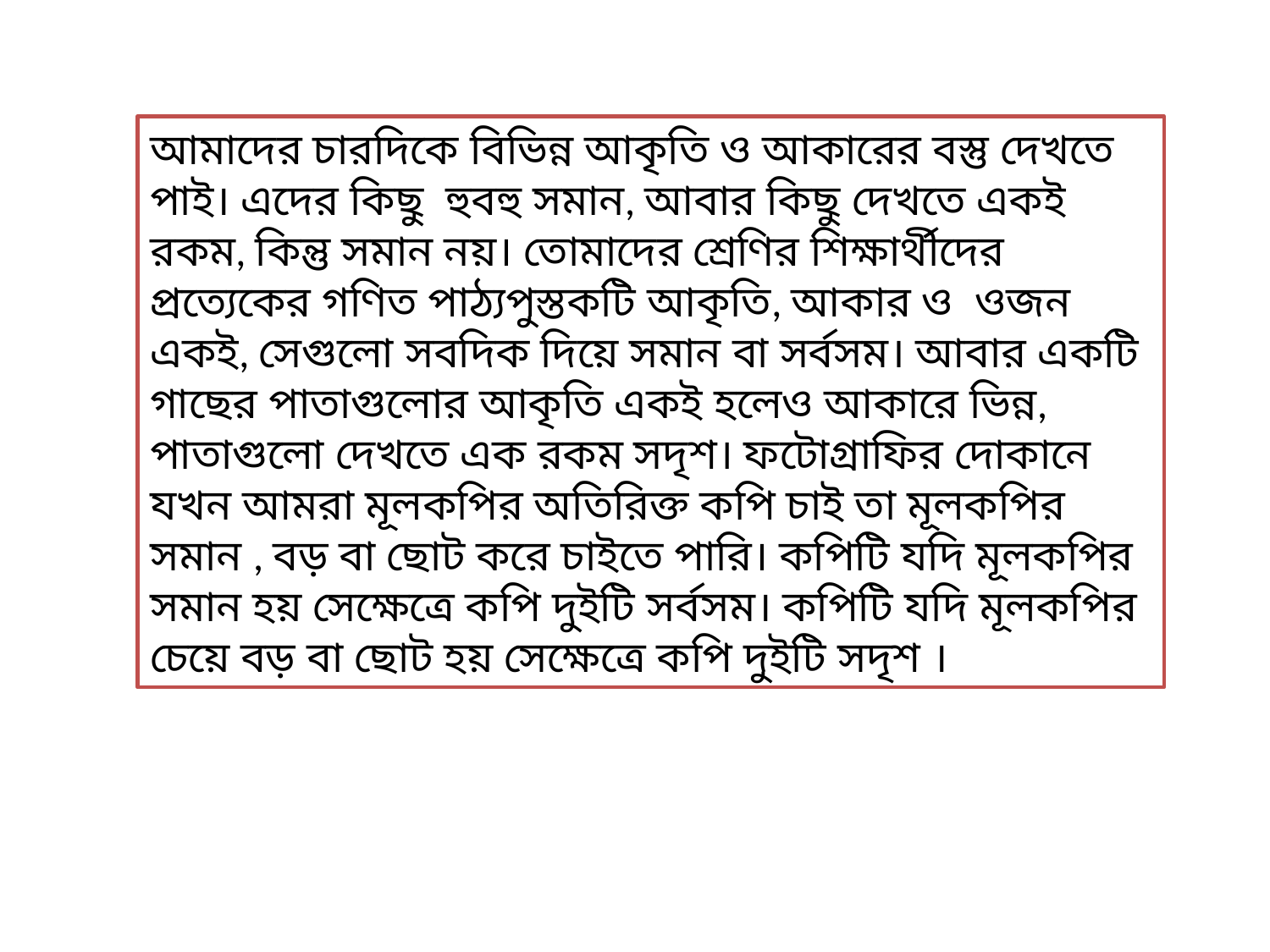

আমাদের চারদিকে বিভিন্ন আকৃতি ও আকারের বস্তু দেখতে পাই। এদের কিছু  হুবহু সমান, আবার কিছু দেখতে একই রকম, কিন্তু সমান নয়। তোমাদের শ্রেণির শিক্ষার্থীদের প্রত্যেকের গণিত পাঠ্যপুস্তকটি আকৃতি, আকার ও  ওজন একই, সেগুলো সবদিক দিয়ে সমান বা সর্বসম। আবার একটি গাছের পাতাগুলোর আকৃতি একই হলেও আকারে ভিন্ন, পাতাগুলো দেখতে এক রকম সদৃশ। ফটোগ্রাফির দোকানে যখন আমরা মূলকপির অতিরিক্ত কপি চাই তা মূলকপির সমান , বড় বা ছোট করে চাইতে পারি। কপিটি যদি মূলকপির সমান হয় সেক্ষেত্রে কপি দুইটি সর্বসম। কপিটি যদি মূলকপির চেয়ে বড় বা ছোট হয় সেক্ষেত্রে কপি দুইটি সদৃশ ।